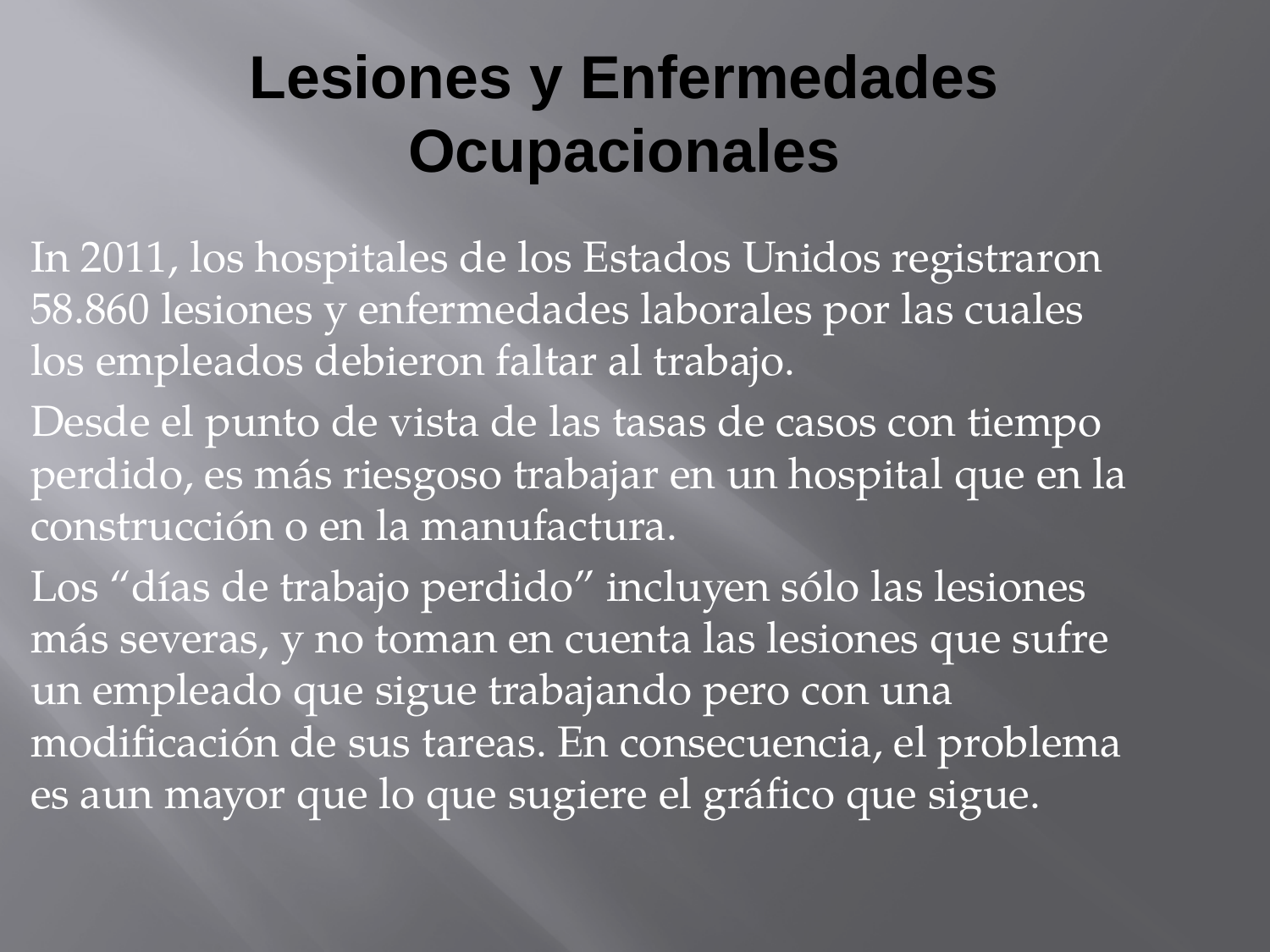

# Lesiones y Enfermedades Ocupacionales
In 2011, los hospitales de los Estados Unidos registraron 58.860 lesiones y enfermedades laborales por las cuales los empleados debieron faltar al trabajo.
Desde el punto de vista de las tasas de casos con tiempo perdido, es más riesgoso trabajar en un hospital que en la construcción o en la manufactura.
Los “días de trabajo perdido” incluyen sólo las lesiones más severas, y no toman en cuenta las lesiones que sufre un empleado que sigue trabajando pero con una modificación de sus tareas. En consecuencia, el problema es aun mayor que lo que sugiere el gráfico que sigue.